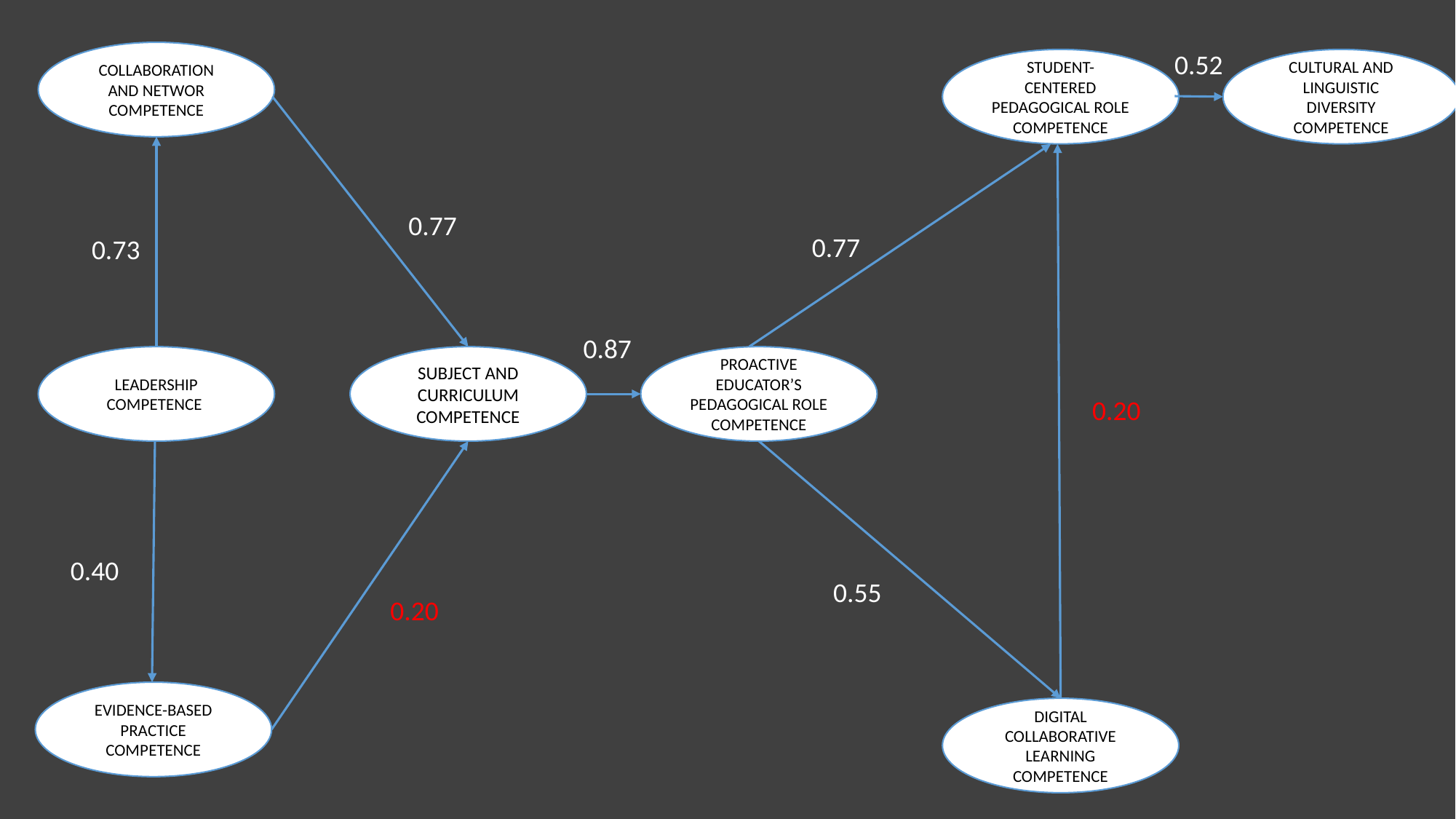

0.52
COLLABORATION AND NETWOR COMPETENCE
STUDENT-CENTERED PEDAGOGICAL ROLE COMPETENCE
CULTURAL AND LINGUISTIC DIVERSITY COMPETENCE
0.77
0.77
0.73
0.87
LEADERSHIP COMPETENCE
SUBJECT AND CURRICULUM COMPETENCE
PROACTIVE EDUCATOR’S PEDAGOGICAL ROLE COMPETENCE
0.20
0.40
0.55
0.20
EVIDENCE-BASED PRACTICE COMPETENCE
DIGITAL COLLABORATIVE LEARNING COMPETENCE